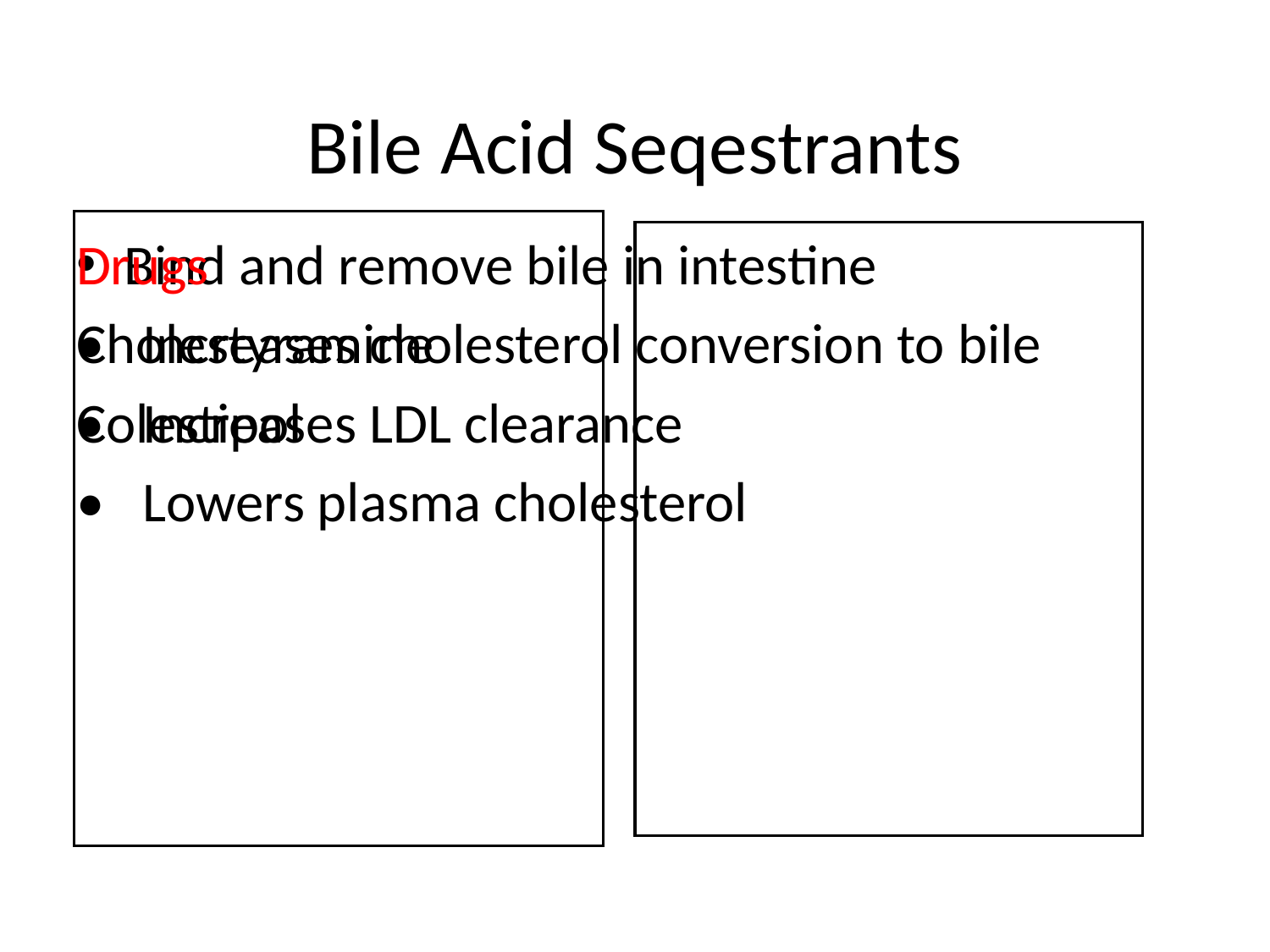

# Bile Acid Seqestrants

Bind and remove bile in intestine
•   Increases cholesterol conversion to bile
•   Increases LDL clearance
•   Lowers plasma cholesterol

Drugs
Cholestyramine
Colestipol